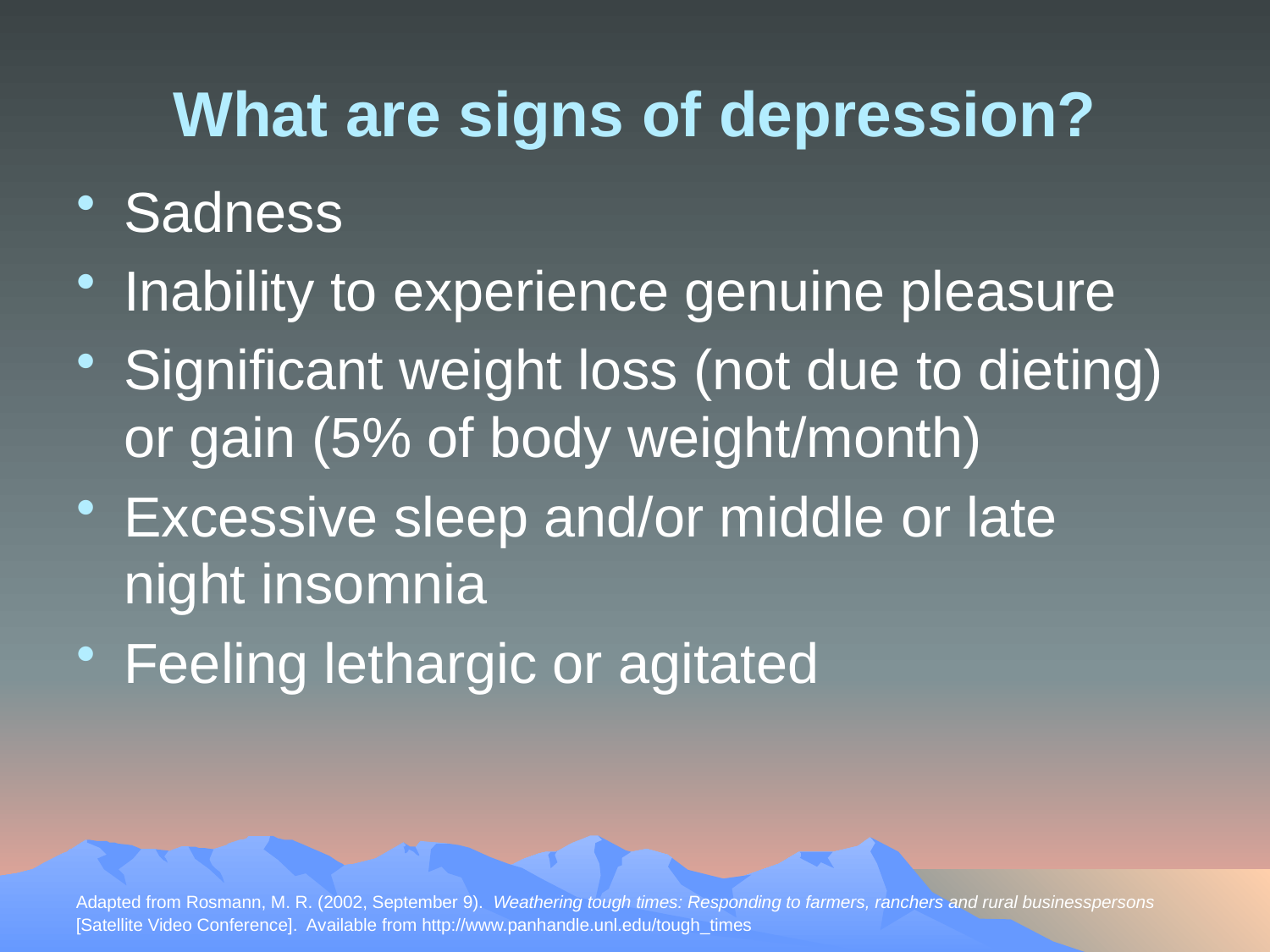

# What are signs of depression?
Sadness
Inability to experience genuine pleasure
Significant weight loss (not due to dieting) or gain (5% of body weight/month)
Excessive sleep and/or middle or late night insomnia
Feeling lethargic or agitated

Adapted from Rosmann, M. R. (2002, September 9).  Weathering tough times: Responding to farmers, ranchers and rural businesspersons
[Satellite Video Conference].  Available from http://www.panhandle.unl.edu/tough_times